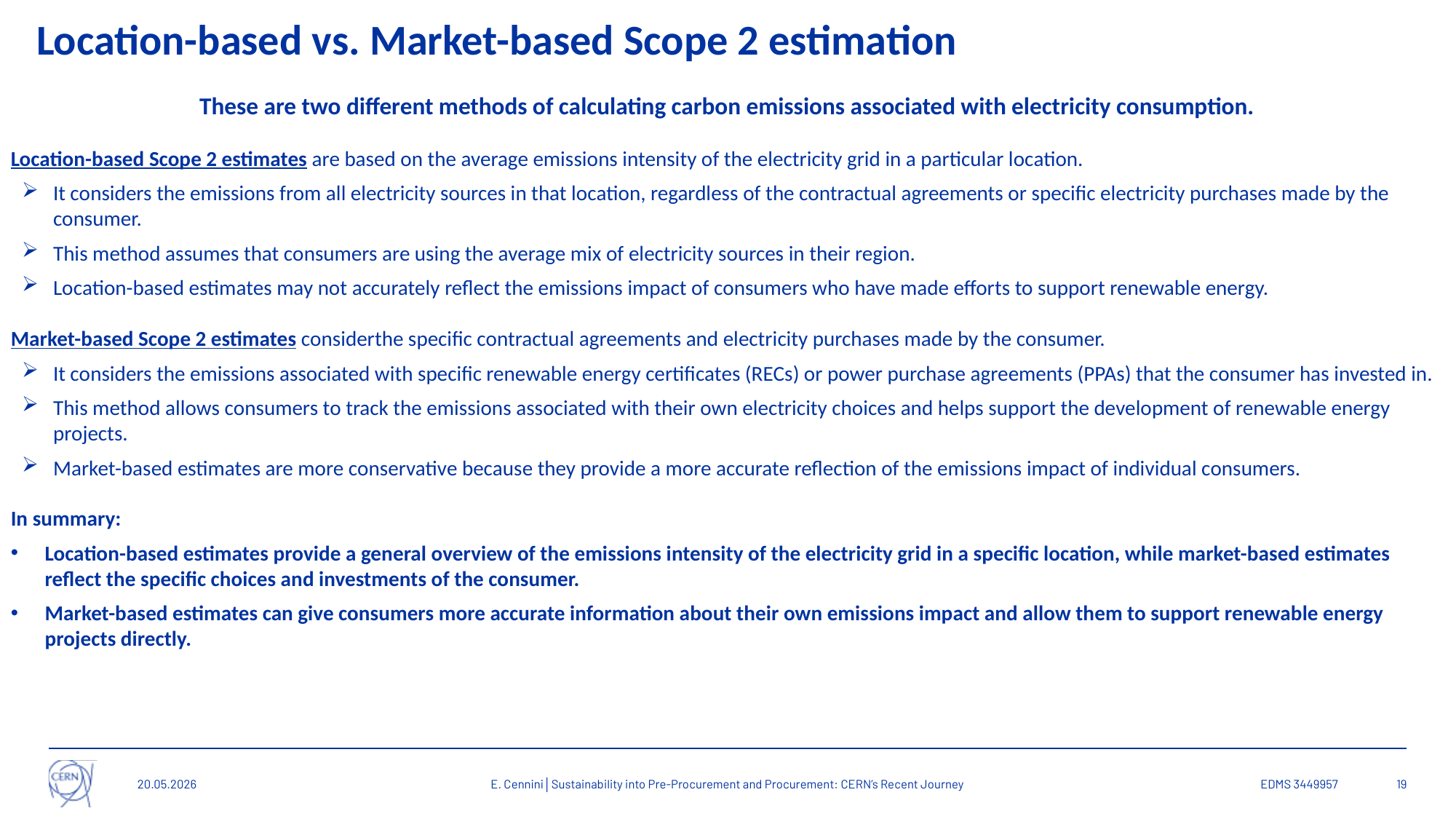

Location-based vs. Market-based Scope 2 estimation
These are two different methods of calculating carbon emissions associated with electricity consumption.

Location-based Scope 2 estimates are based on the average emissions intensity of the electricity grid in a particular location.
It considers the emissions from all electricity sources in that location, regardless of the contractual agreements or specific electricity purchases made by the consumer.
This method assumes that consumers are using the average mix of electricity sources in their region.
Location-based estimates may not accurately reflect the emissions impact of consumers who have made efforts to support renewable energy.

Market-based Scope 2 estimates considerthe specific contractual agreements and electricity purchases made by the consumer.
It considers the emissions associated with specific renewable energy certificates (RECs) or power purchase agreements (PPAs) that the consumer has invested in.
This method allows consumers to track the emissions associated with their own electricity choices and helps support the development of renewable energy projects.
Market-based estimates are more conservative because they provide a more accurate reflection of the emissions impact of individual consumers.

In summary:
Location-based estimates provide a general overview of the emissions intensity of the electricity grid in a specific location, while market-based estimates reflect the specific choices and investments of the consumer.
Market-based estimates can give consumers more accurate information about their own emissions impact and allow them to support renewable energy projects directly.
20.05.2026
E. Cennini│Sustainability into Pre-Procurement and Procurement: CERN’s Recent Journey
EDMS 3449957
19